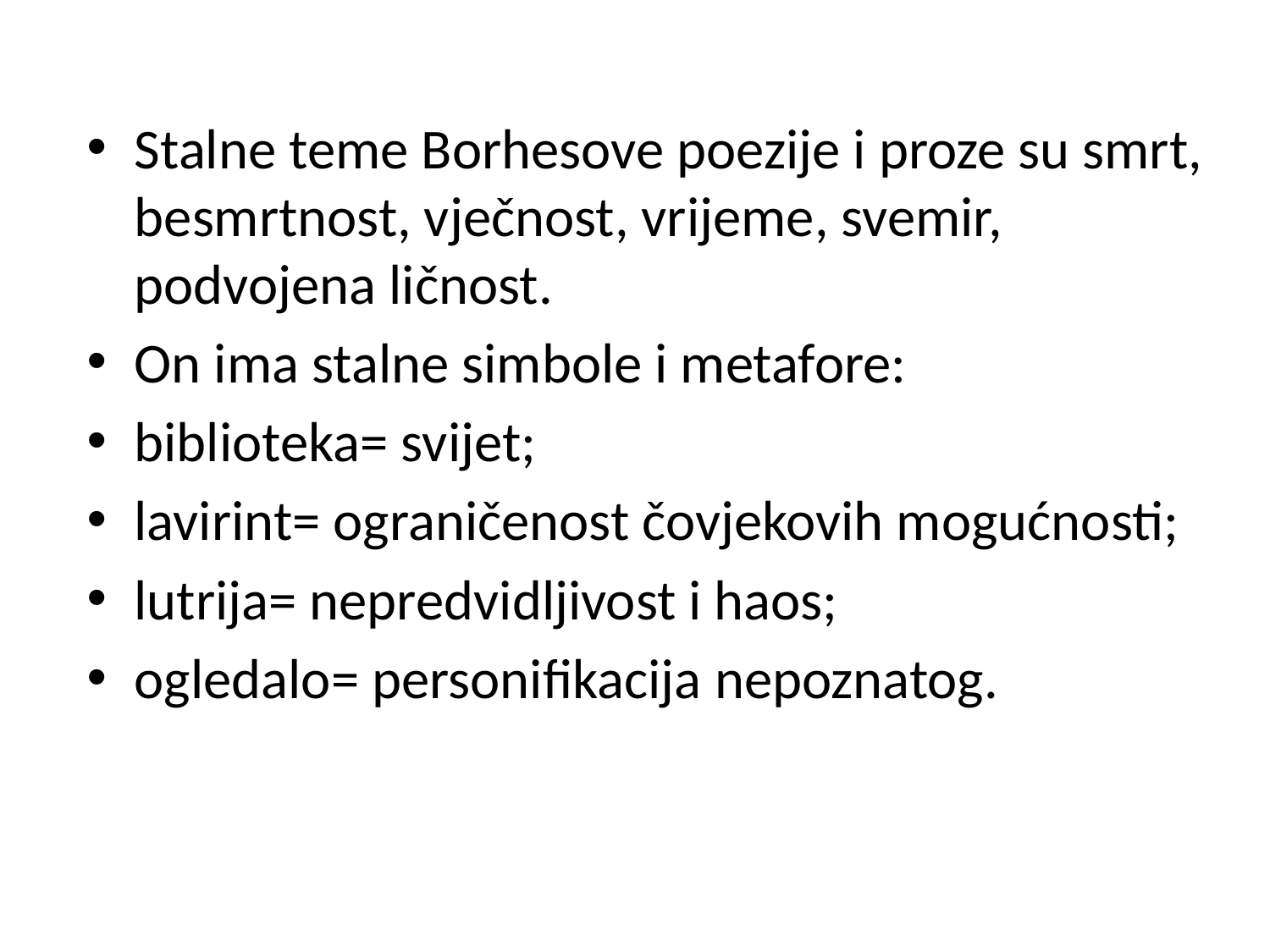

Stalne teme Borhesove poezije i proze su smrt, besmrtnost, vječnost, vrijeme, svemir, podvojena ličnost.
On ima stalne simbole i metafore:
biblioteka= svijet;
lavirint= ograničenost čovjekovih mogućnosti;
lutrija= nepredvidljivost i haos;
ogledalo= personifikacija nepoznatog.